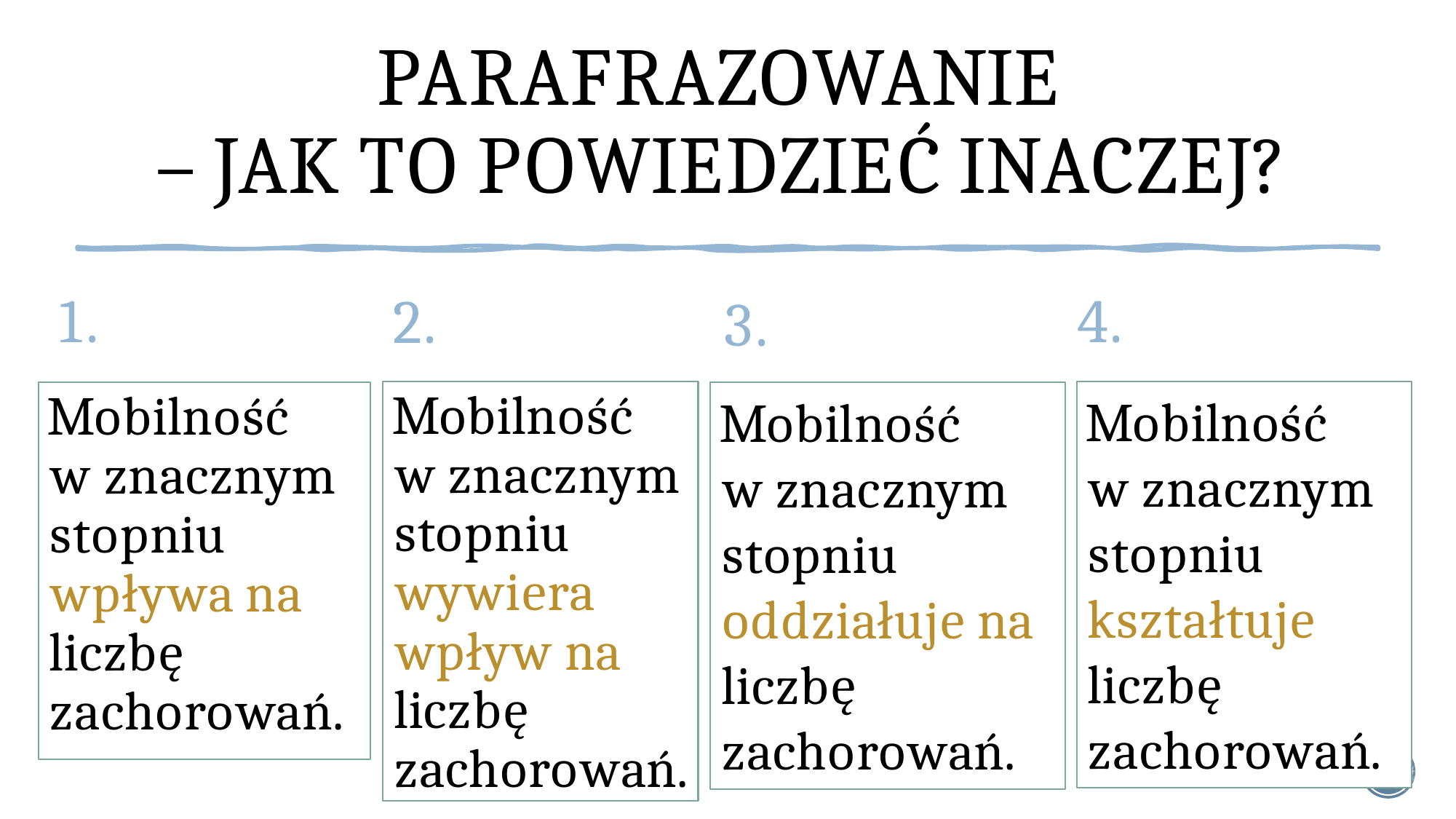

# Parafrazowanie – jak to powiedzieć inaczej?
4.
1.
2.
3.
Mobilność
w znacznym stopniu
wywiera wpływ na liczbę zachorowań.

Mobilność
w znacznym stopniu
kształtuje liczbę zachorowań.
Mobilność
w znacznym stopniu wpływa na
liczbę zachorowań.

Mobilność
w znacznym stopniu
oddziałuje na liczbę zachorowań.